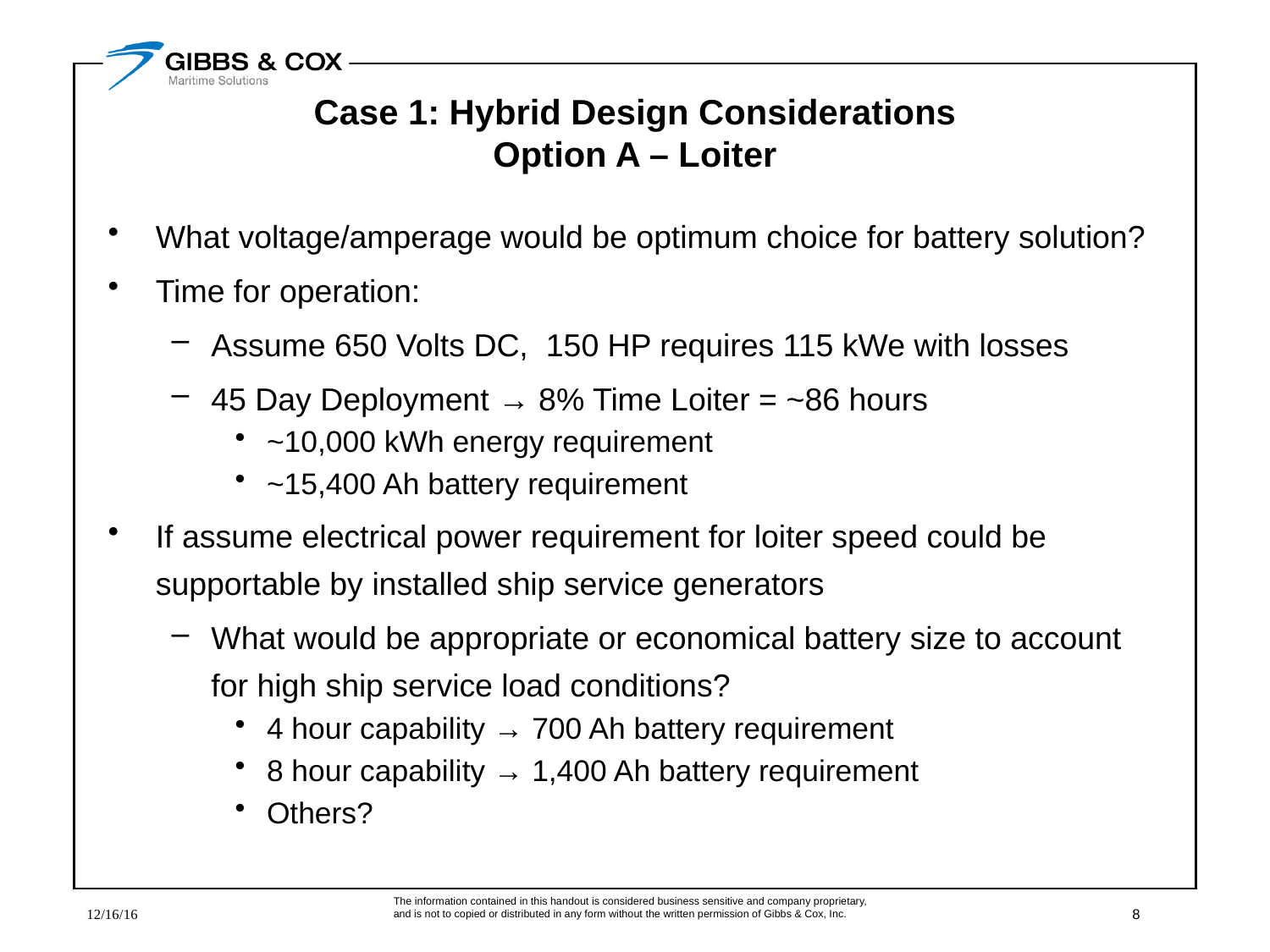

# Case 1: Hybrid Design Considerations Option A – Loiter
What voltage/amperage would be optimum choice for battery solution?
Time for operation:
Assume 650 Volts DC,  150 HP requires 115 kWe with losses
45 Day Deployment → 8% Time Loiter = ~86 hours
~10,000 kWh energy requirement
~15,400 Ah battery requirement
If assume electrical power requirement for loiter speed could be supportable by installed ship service generators
What would be appropriate or economical battery size to account for high ship service load conditions?
4 hour capability → 700 Ah battery requirement
8 hour capability → 1,400 Ah battery requirement
Others?